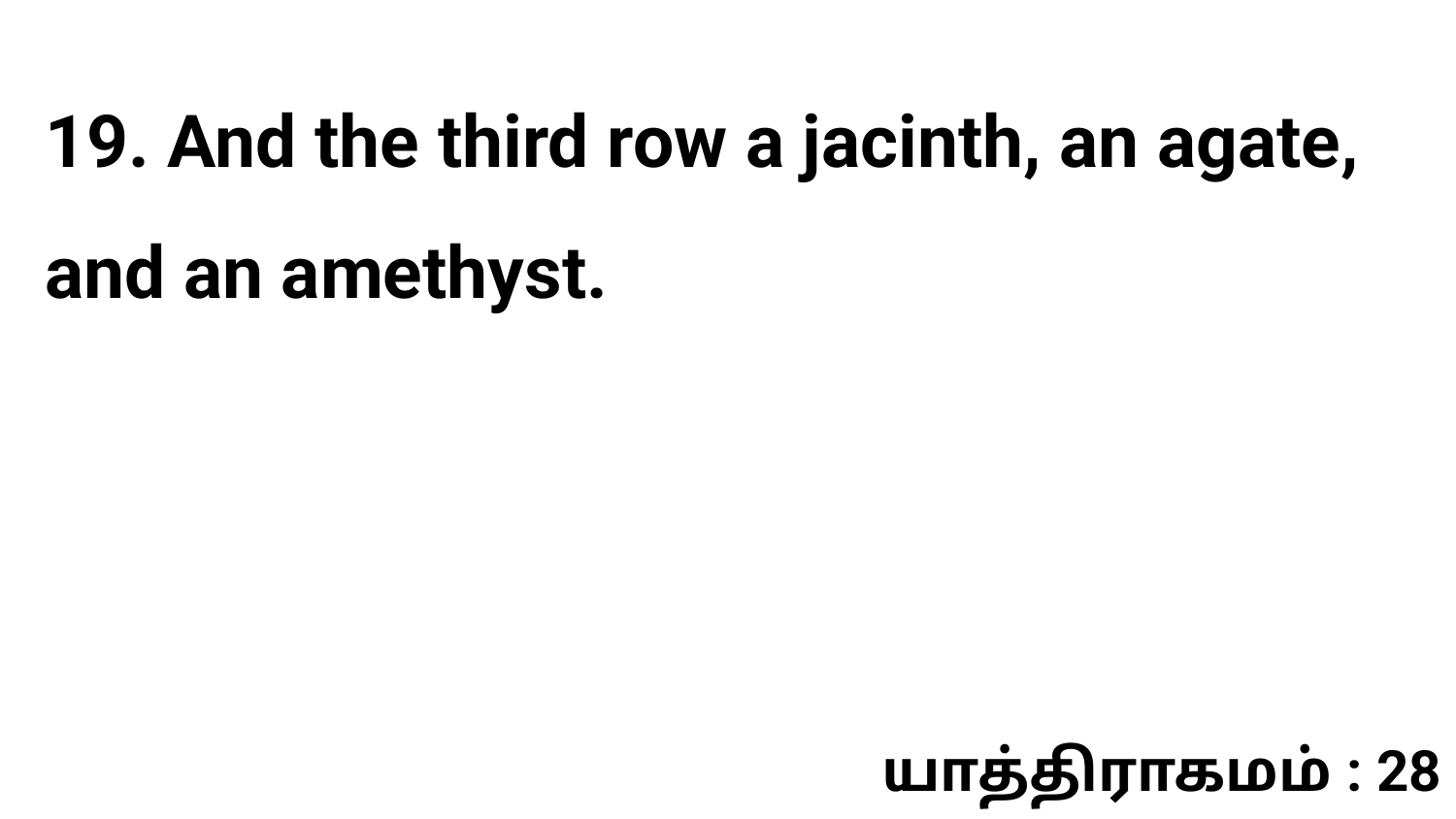

19. And the third row a jacinth, an agate, and an amethyst.
யாத்திராகமம் : 28